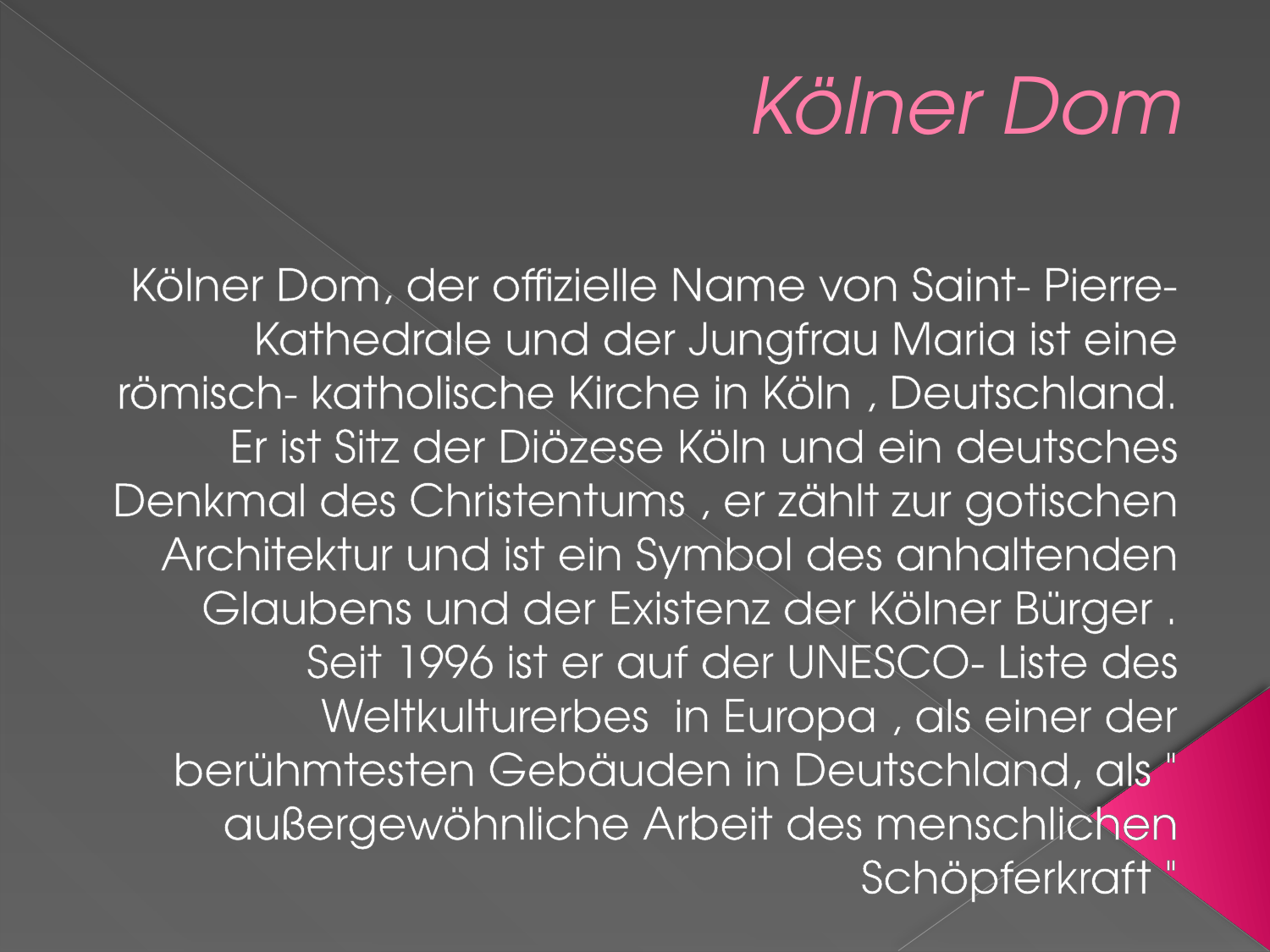

# Kölner Dom
Kölner Dom, der offizielle Name von Saint- Pierre-Kathedrale und der Jungfrau Maria ist eine römisch- katholische Kirche in Köln , Deutschland. Er ist Sitz der Diözese Köln und ein deutsches Denkmal des Christentums , er zählt zur gotischen Architektur und ist ein Symbol des anhaltenden Glaubens und der Existenz der Kölner Bürger .
Seit 1996 ist er auf der UNESCO- Liste des Weltkulturerbes  in Europa , als einer der berühmtesten Gebäuden in Deutschland, als " außergewöhnliche Arbeit des menschlichen Schöpferkraft "